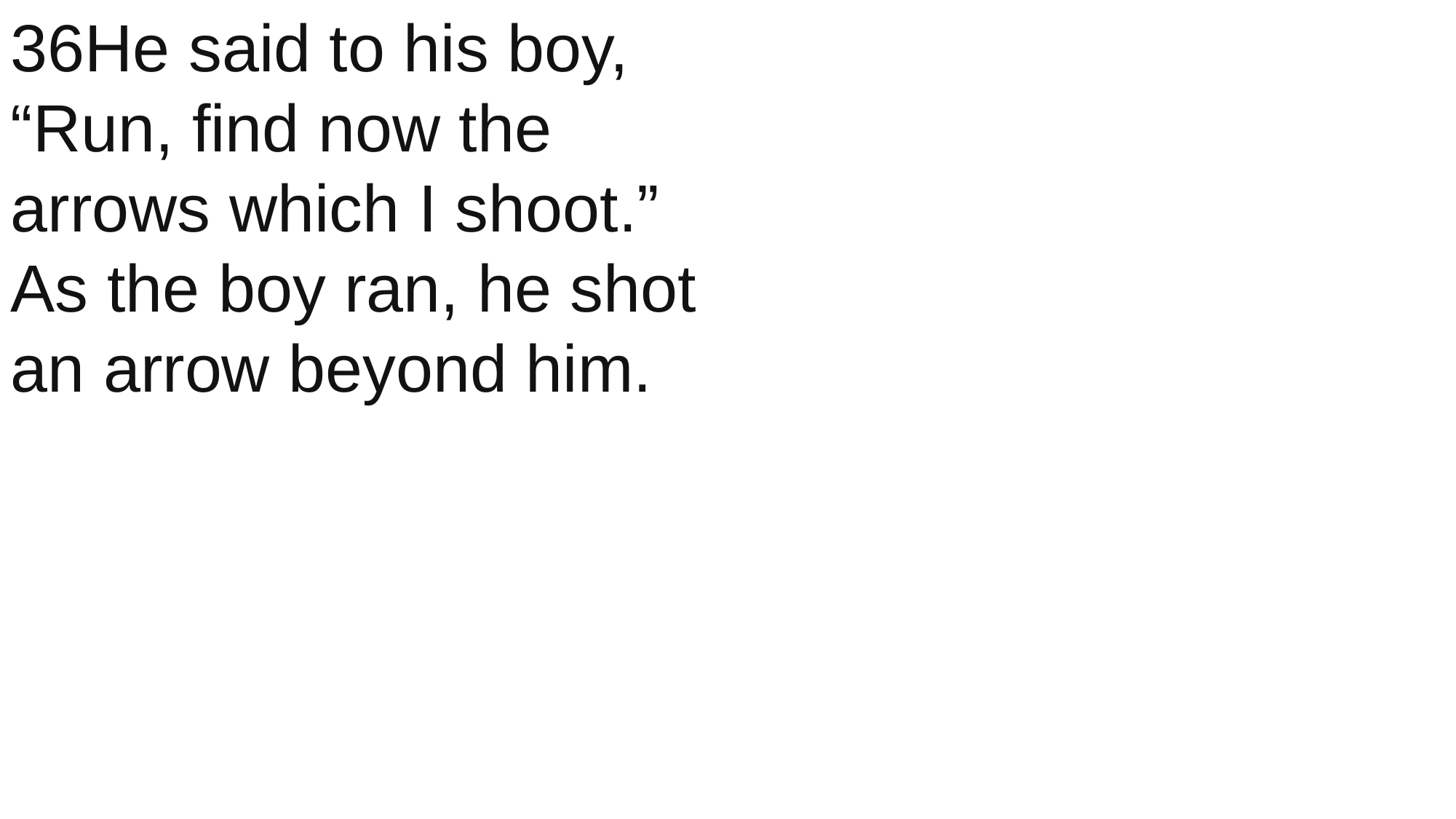

36He said to his boy, “Run, find now the arrows which I shoot.” As the boy ran, he shot an arrow beyond him.